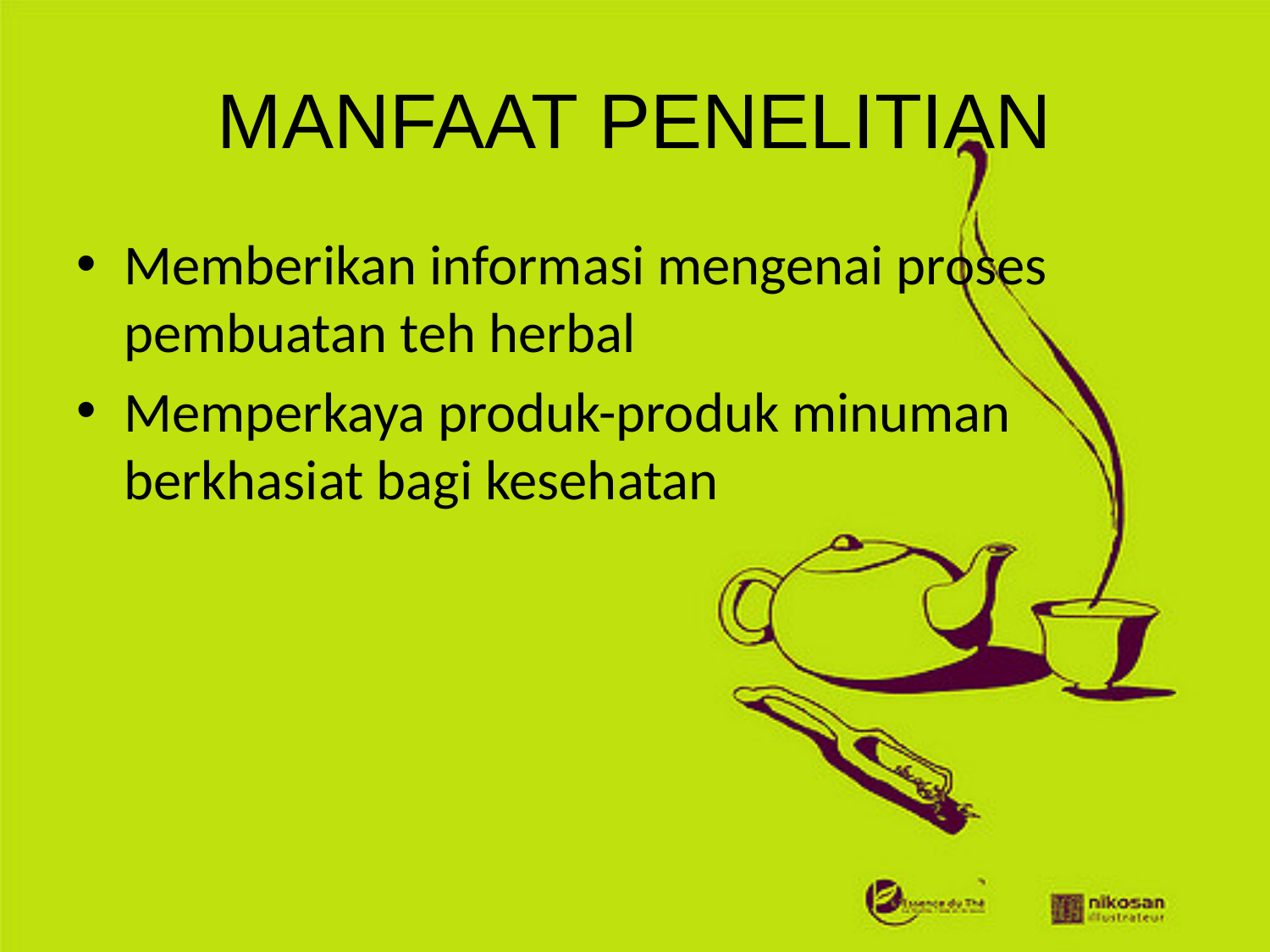

# MANFAAT PENELITIAN
Memberikan informasi mengenai proses pembuatan teh herbal
Memperkaya produk-produk minuman berkhasiat bagi kesehatan